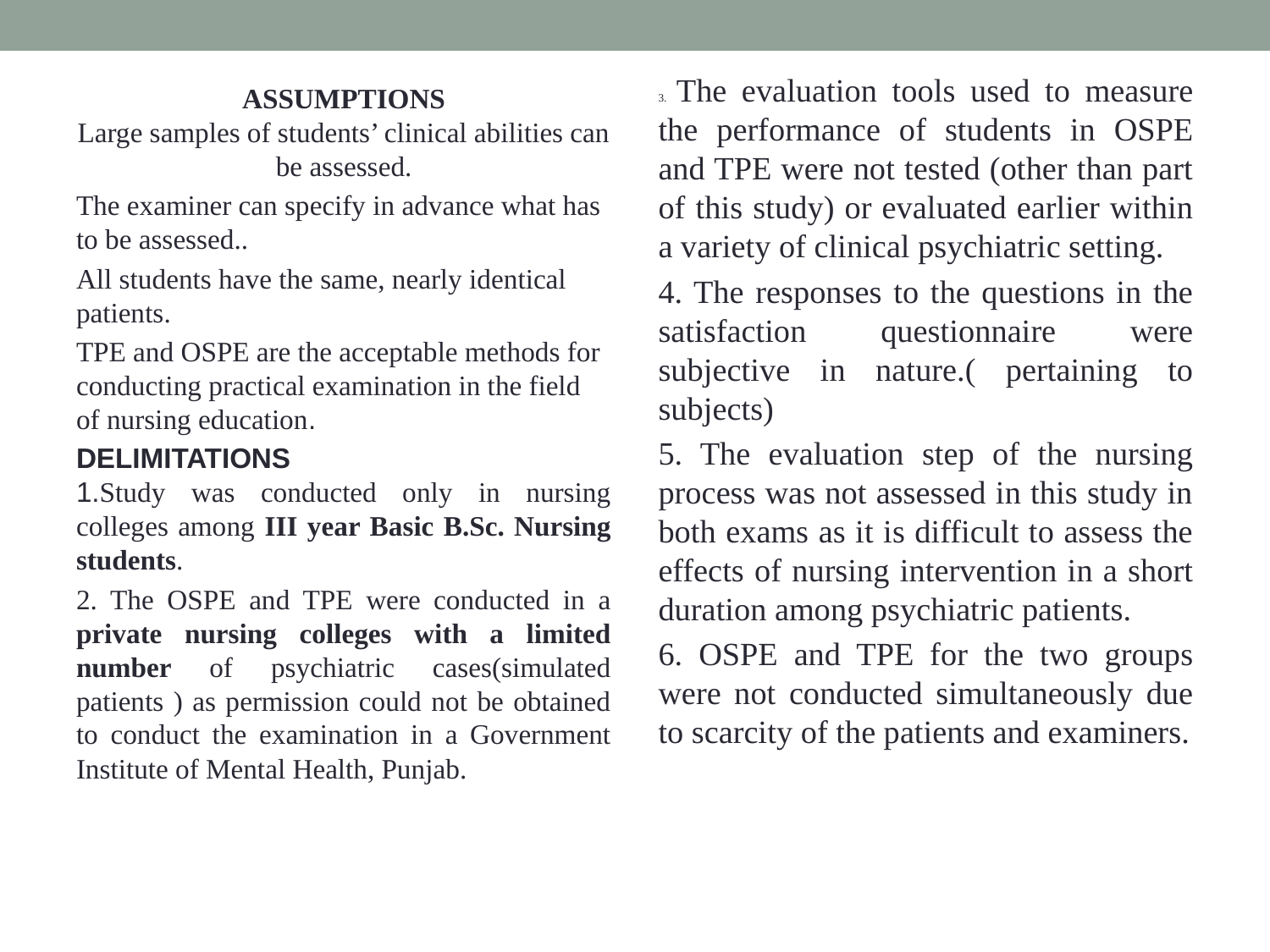

3. The evaluation tools used to measure the performance of students in OSPE and TPE were not tested (other than part of this study) or evaluated earlier within a variety of clinical psychiatric setting.
4. The responses to the questions in the satisfaction questionnaire were subjective in nature.( pertaining to subjects)
5. The evaluation step of the nursing process was not assessed in this study in both exams as it is difficult to assess the effects of nursing intervention in a short duration among psychiatric patients.
6. OSPE and TPE for the two groups were not conducted simultaneously due to scarcity of the patients and examiners.

ASSUMPTIONS
Large samples of students’ clinical abilities can be assessed.
The examiner can specify in advance what has to be assessed..
All students have the same, nearly identical patients.
TPE and OSPE are the acceptable methods for conducting practical examination in the field of nursing education.
DELIMITATIONS
1.Study was conducted only in nursing colleges among III year Basic B.Sc. Nursing students.
2. The OSPE and TPE were conducted in a private nursing colleges with a limited number of psychiatric cases(simulated patients ) as permission could not be obtained to conduct the examination in a Government Institute of Mental Health, Punjab.